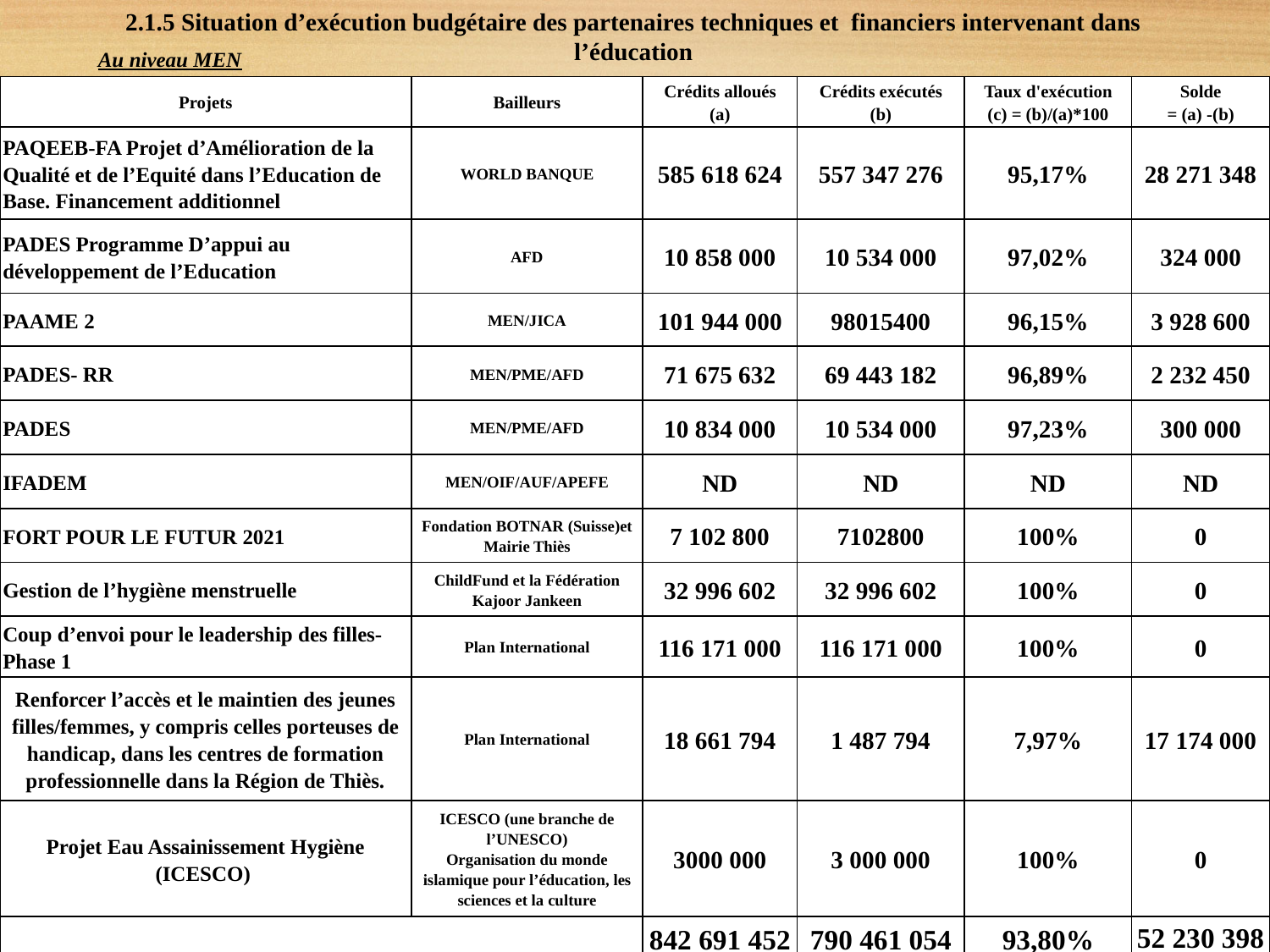

2.1.5 Situation d’exécution budgétaire des partenaires techniques et  financiers intervenant dans l’éducation
Au niveau MEN
| Projets | Bailleurs | Crédits alloués (a) | Crédits exécutés (b) | Taux d'exécution (c) = (b)/(a)\*100 | Solde = (a) -(b) |
| --- | --- | --- | --- | --- | --- |
| PAQEEB-FA Projet d’Amélioration de la Qualité et de l’Equité dans l’Education de Base. Financement additionnel | WORLD BANQUE | 585 618 624 | 557 347 276 | 95,17% | 28 271 348 |
| PADES Programme D’appui au développement de l’Education | AFD | 10 858 000 | 10 534 000 | 97,02% | 324 000 |
| PAAME 2 | MEN/JICA | 101 944 000 | 98015400 | 96,15% | 3 928 600 |
| PADES- RR | MEN/PME/AFD | 71 675 632 | 69 443 182 | 96,89% | 2 232 450 |
| PADES | MEN/PME/AFD | 10 834 000 | 10 534 000 | 97,23% | 300 000 |
| IFADEM | MEN/OIF/AUF/APEFE | ND | ND | ND | ND |
| FORT POUR LE FUTUR 2021 | Fondation BOTNAR (Suisse)et Mairie Thiès | 7 102 800 | 7102800 | 100% | 0 |
| Gestion de l’hygiène menstruelle | ChildFund et la Fédération Kajoor Jankeen | 32 996 602 | 32 996 602 | 100% | 0 |
| Coup d’envoi pour le leadership des filles- Phase 1 | Plan International | 116 171 000 | 116 171 000 | 100% | 0 |
| Renforcer l’accès et le maintien des jeunes filles/femmes, y compris celles porteuses de handicap, dans les centres de formation professionnelle dans la Région de Thiès. | Plan International | 18 661 794 | 1 487 794 | 7,97% | 17 174 000 |
| Projet Eau Assainissement Hygiène (ICESCO) | ICESCO (une branche de l’UNESCO) Organisation du monde islamique pour l’éducation, les sciences et la culture | 3000 000 | 3 000 000 | 100% | 0 |
| TOTAL |  | 842 691 452 | 790 461 054 | 93,80% | 52 230 398 |